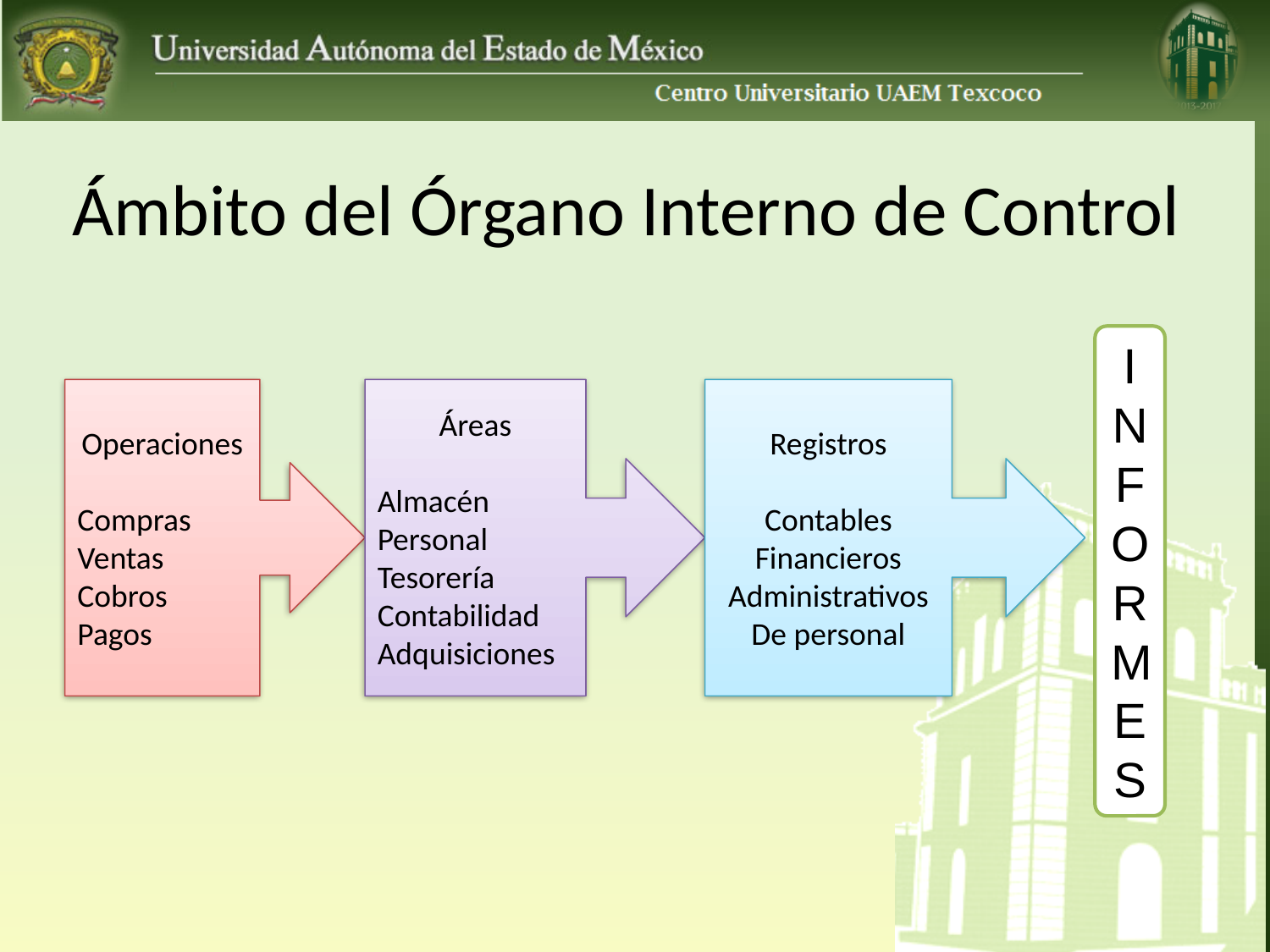

# Ámbito del Órgano Interno de Control

INFORMES
Operaciones

Compras
Ventas
Cobros
Pagos
Áreas

Almacén
Personal
Tesorería
Contabilidad
Adquisiciones
Registros

Contables
Financieros
Administrativos
De personal